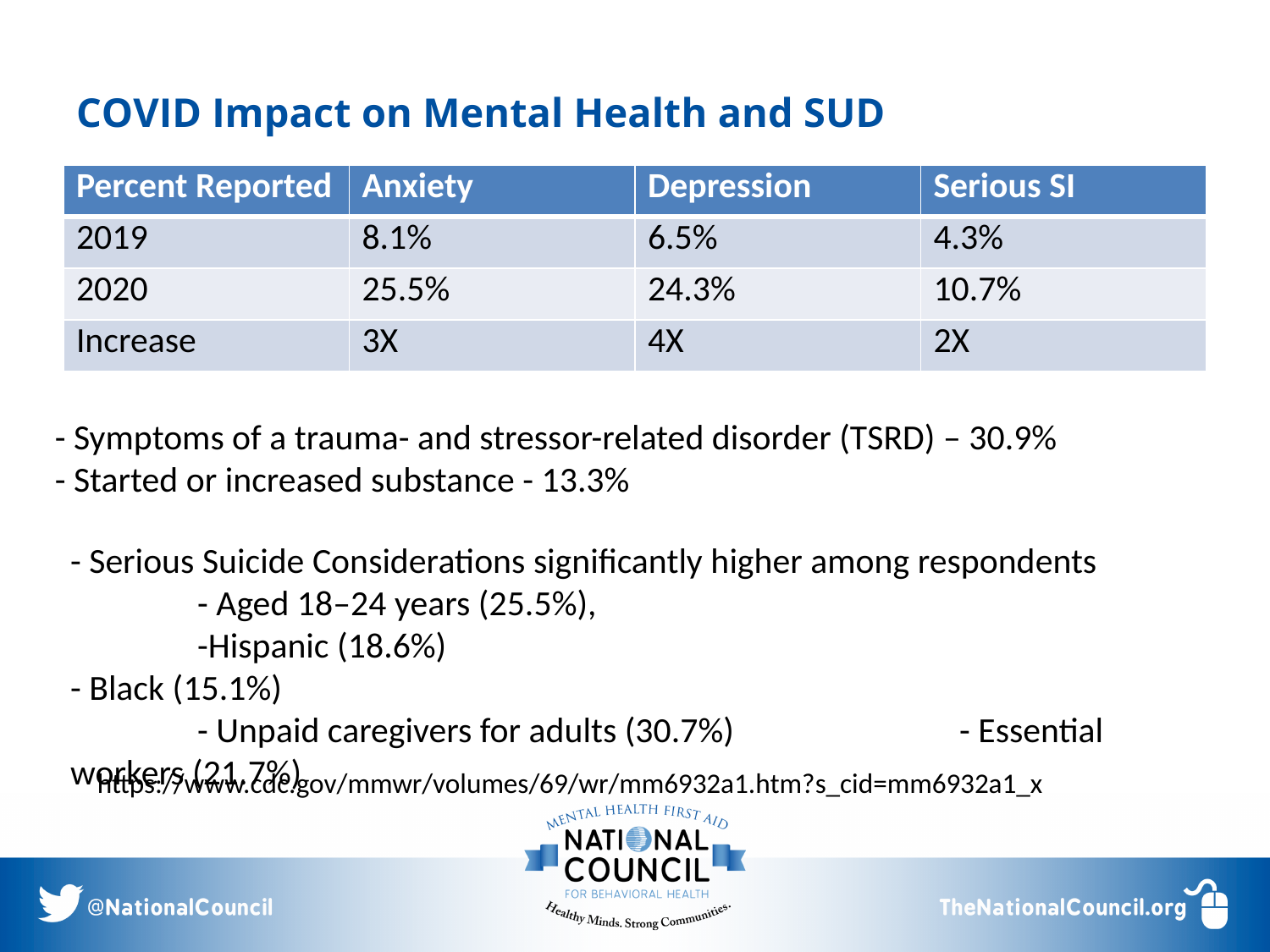

# COVID Impact on Mental Health and SUD
| Percent Reported | Anxiety | Depression | Serious SI |
| --- | --- | --- | --- |
| 2019 | 8.1% | 6.5% | 4.3% |
| 2020 | 25.5% | 24.3% | 10.7% |
| Increase | 3X | 4X | 2X |
- Symptoms of a trauma- and stressor-related disorder (TSRD) – 30.9%
- Started or increased substance - 13.3%
- Serious Suicide Considerations significantly higher among respondents
	- Aged 18–24 years (25.5%),
	-Hispanic (18.6%)							- Black (15.1%)
	- Unpaid caregivers for adults (30.7%)		- Essential workers (21.7%)
https://www.cdc.gov/mmwr/volumes/69/wr/mm6932a1.htm?s_cid=mm6932a1_x